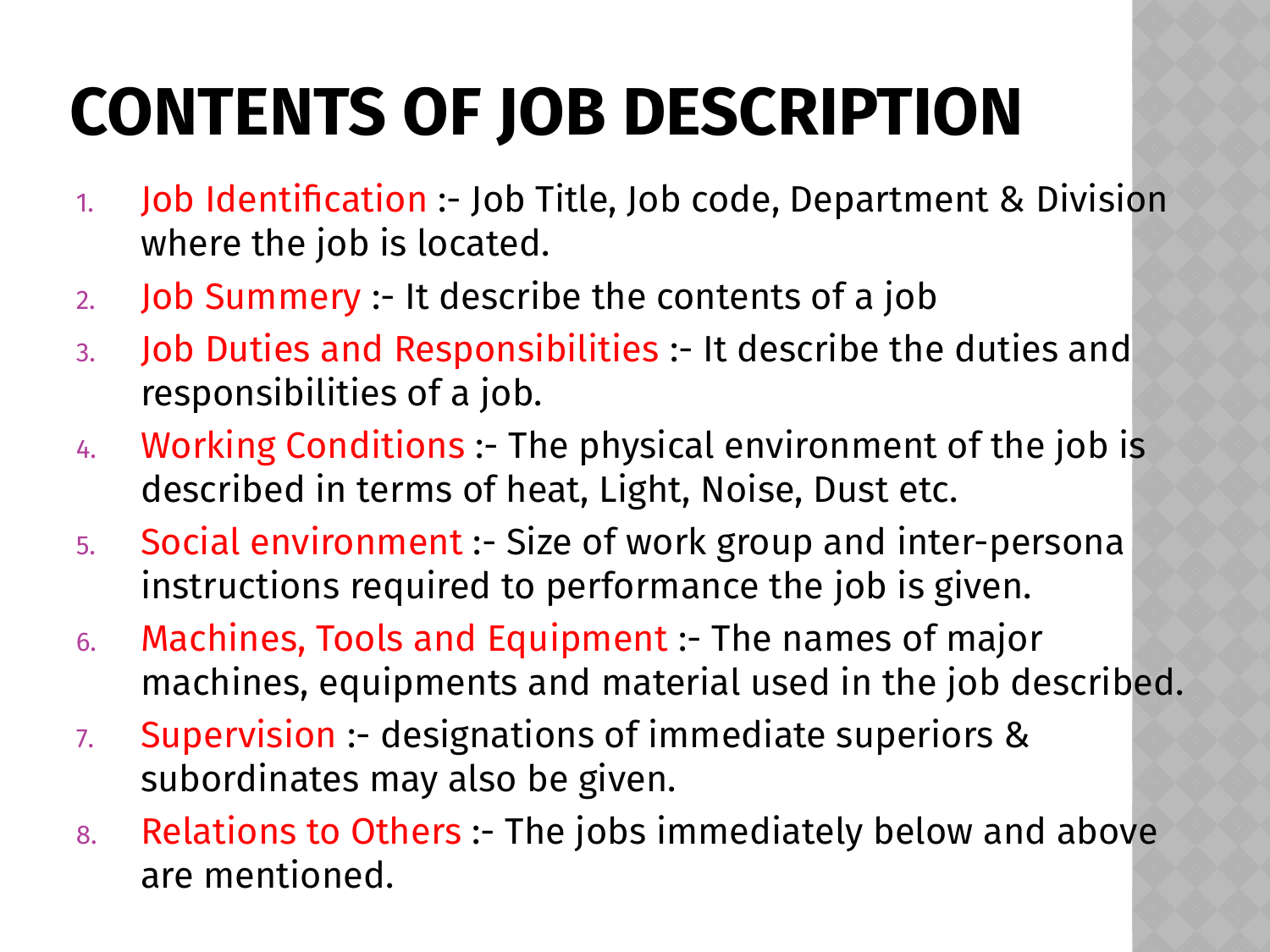

# Contents of Job Description
Job Identification :- Job Title, Job code, Department & Division where the job is located.
Job Summery :- It describe the contents of a job
Job Duties and Responsibilities :- It describe the duties and responsibilities of a job.
Working Conditions :- The physical environment of the job is described in terms of heat, Light, Noise, Dust etc.
Social environment :- Size of work group and inter-persona instructions required to performance the job is given.
Machines, Tools and Equipment :- The names of major machines, equipments and material used in the job described.
Supervision :- designations of immediate superiors & subordinates may also be given.
Relations to Others :- The jobs immediately below and above are mentioned.